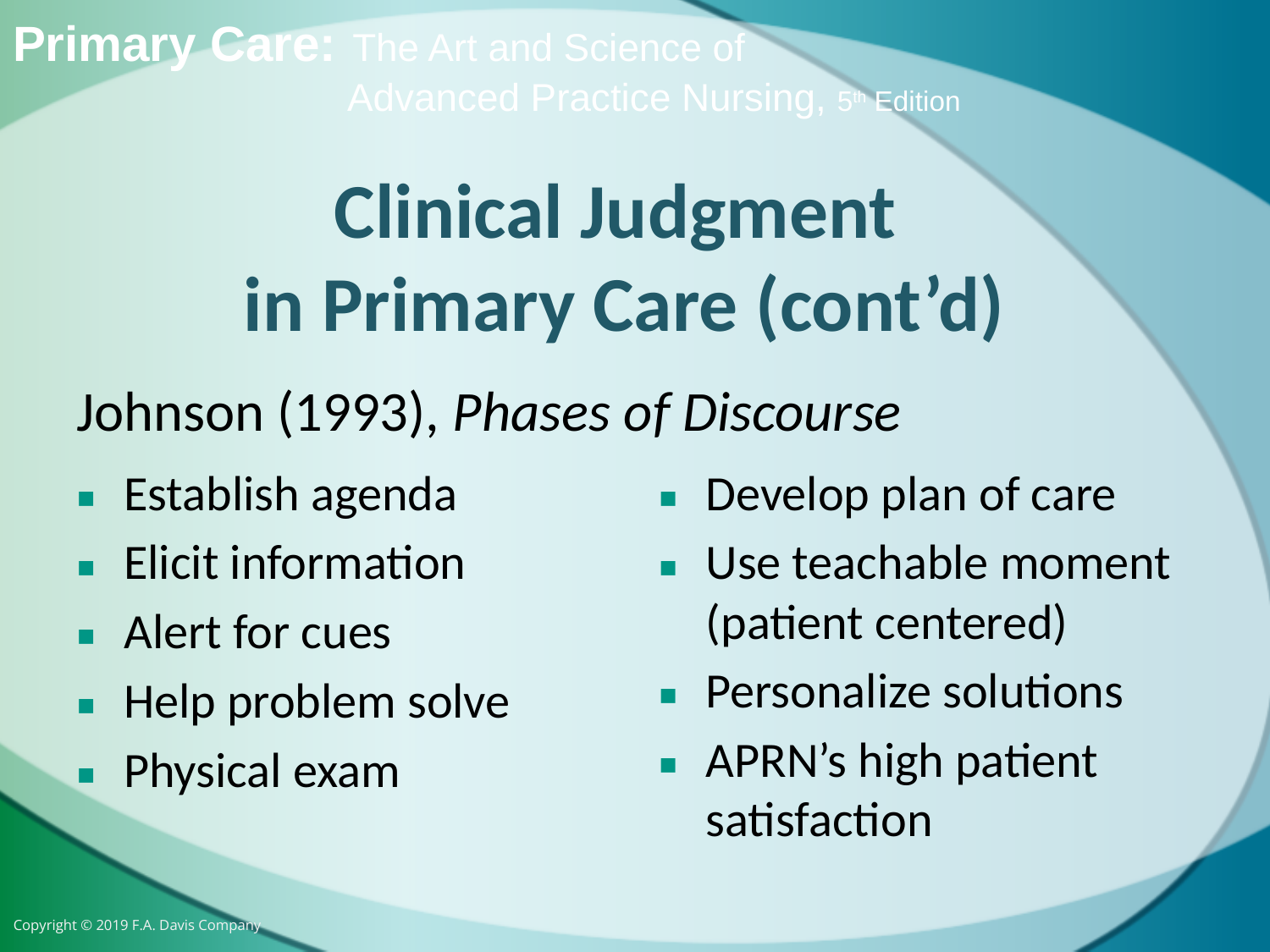

# Clinical Judgment in Primary Care (cont’d)

Johnson (1993), Phases of Discourse
Establish agenda
Elicit information
Alert for cues
Help problem solve
Physical exam

Develop plan of care
Use teachable moment (patient centered)
Personalize solutions
APRN’s high patient satisfaction